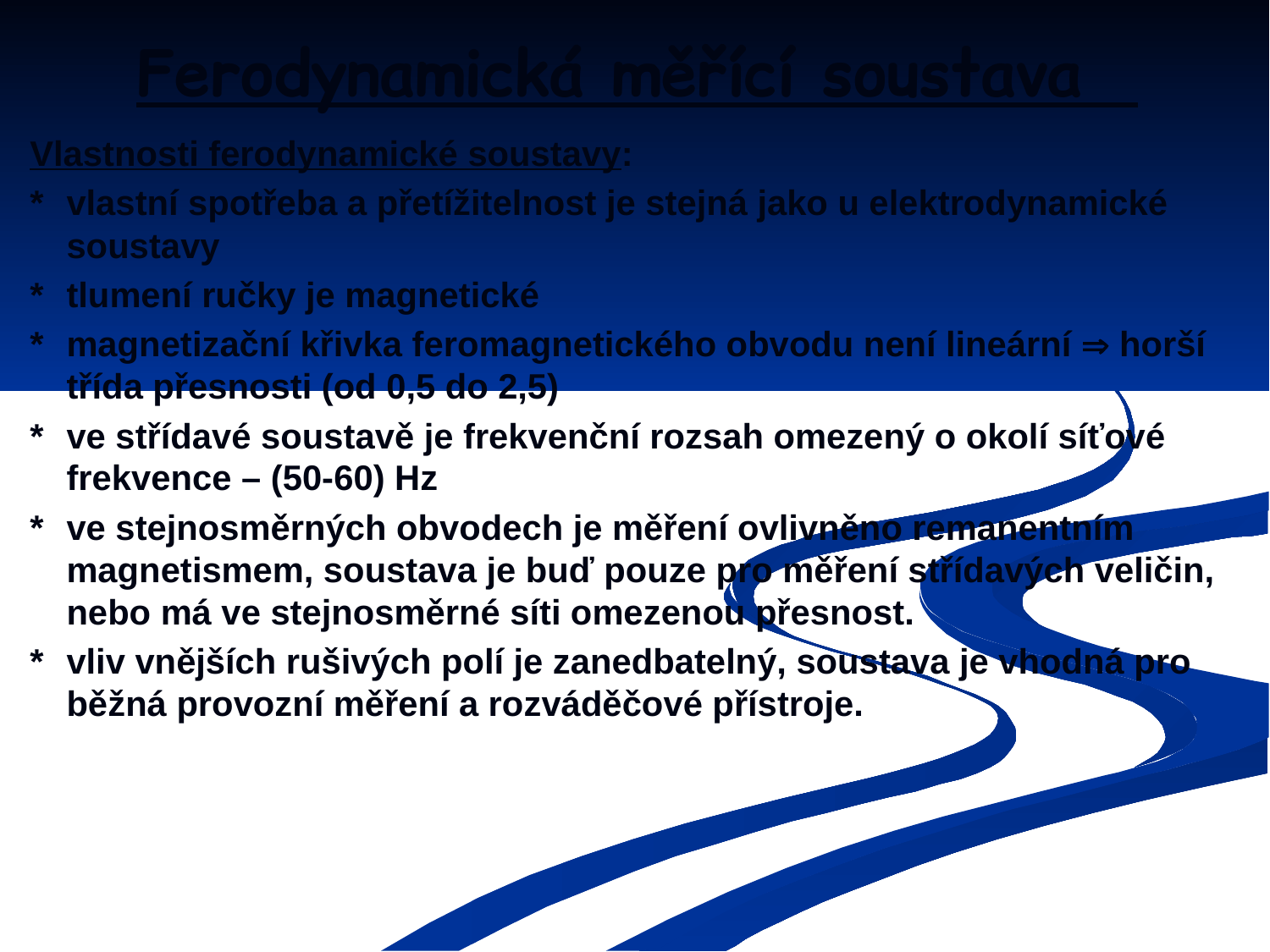

Ferodynamická měřící soustava
Vlastnosti ferodynamické soustavy:
*	vlastní spotřeba a přetížitelnost je stejná jako u elektrodynamické soustavy
*	tlumení ručky je magnetické
*	magnetizační křivka feromagnetického obvodu není lineární ⇒ horší třída přesnosti (od 0,5 do 2,5)
*	ve střídavé soustavě je frekvenční rozsah omezený o okolí síťové frekvence – (50-60) Hz
*	ve stejnosměrných obvodech je měření ovlivněno remanentním magnetismem, soustava je buď pouze pro měření střídavých veličin, nebo má ve stejnosměrné síti omezenou přesnost.
*	vliv vnějších rušivých polí je zanedbatelný, soustava je vhodná pro běžná provozní měření a rozváděčové přístroje.